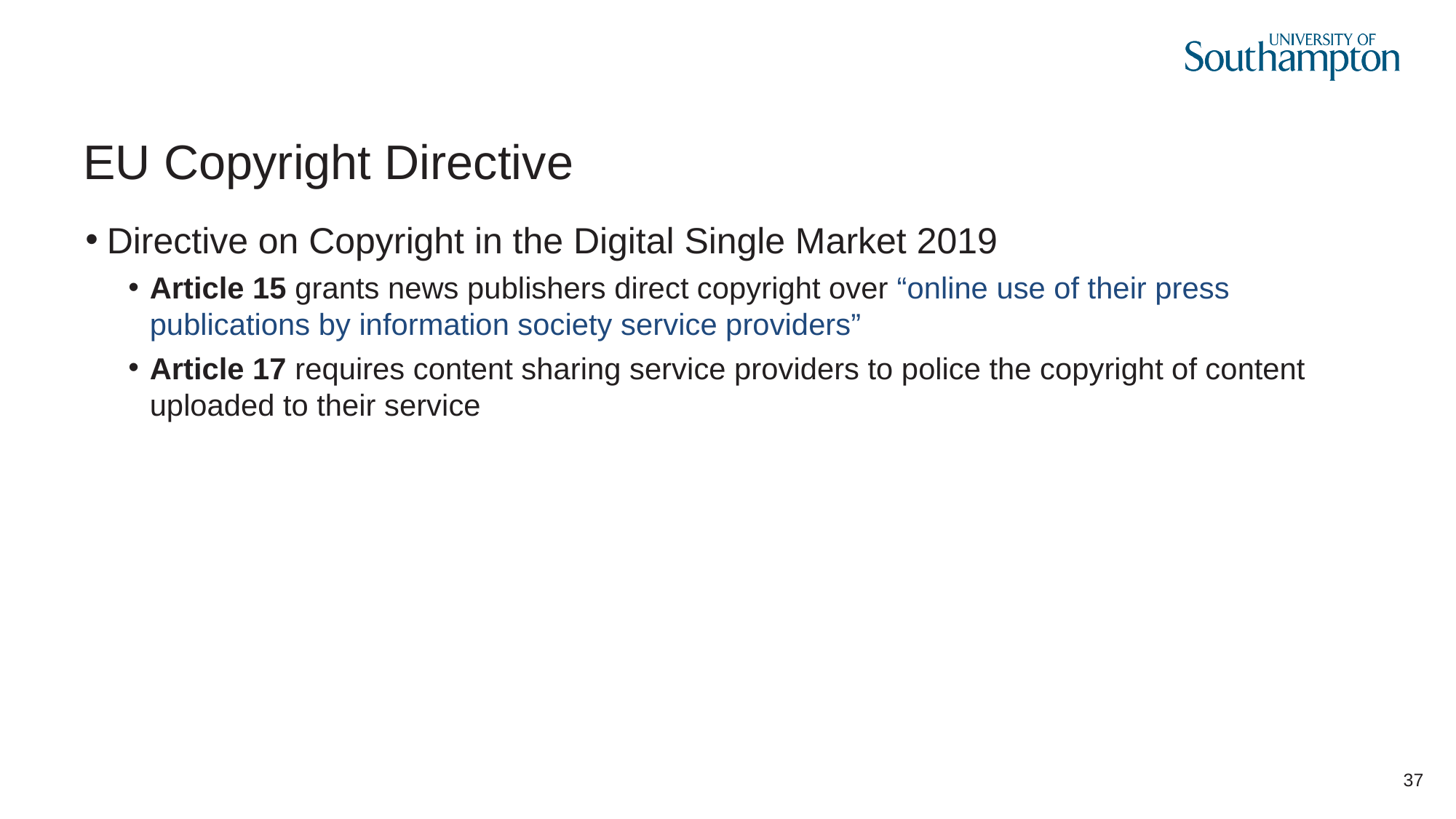

# EU Copyright Directive
Directive on Copyright in the Digital Single Market 2019
Article 15 grants news publishers direct copyright over “online use of their press publications by information society service providers”
Article 17 requires content sharing service providers to police the copyright of content uploaded to their service